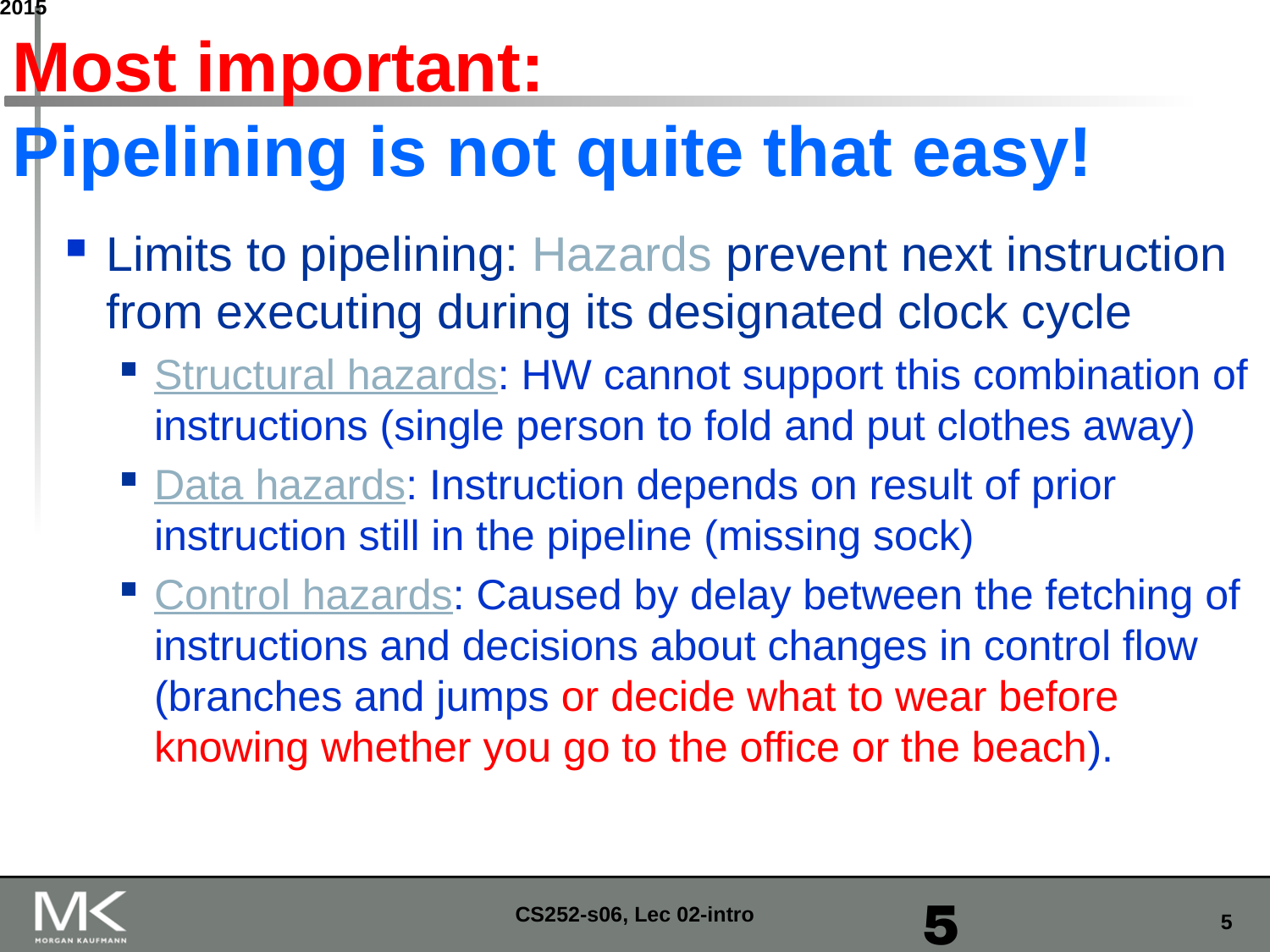

# Most important: Pipelining is not quite that easy!
Limits to pipelining: Hazards prevent next instruction from executing during its designated clock cycle
Structural hazards: HW cannot support this combination of instructions (single person to fold and put clothes away)
Data hazards: Instruction depends on result of prior instruction still in the pipeline (missing sock)
Control hazards: Caused by delay between the fetching of instructions and decisions about changes in control flow (branches and jumps or decide what to wear before knowing whether you go to the office or the beach).
CS252-s06, Lec 02-intro
5
2/22/2015